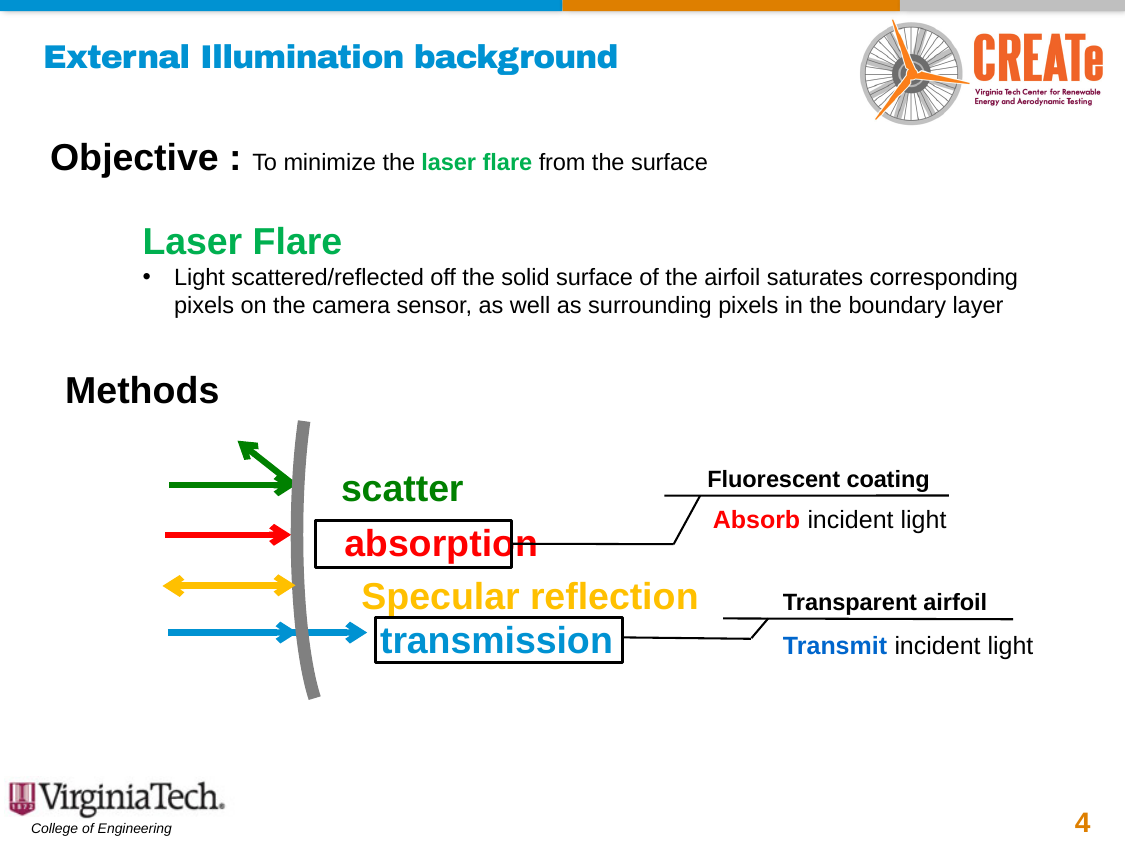

# External Illumination background
Objective : To minimize the laser flare from the surface
Laser Flare
Light scattered/reflected off the solid surface of the airfoil saturates corresponding pixels on the camera sensor, as well as surrounding pixels in the boundary layer
scatter

absorption
Specular reflection
transmission
Methods
Fluorescent coating
Absorb incident light

Transparent airfoil

Transmit incident light
4